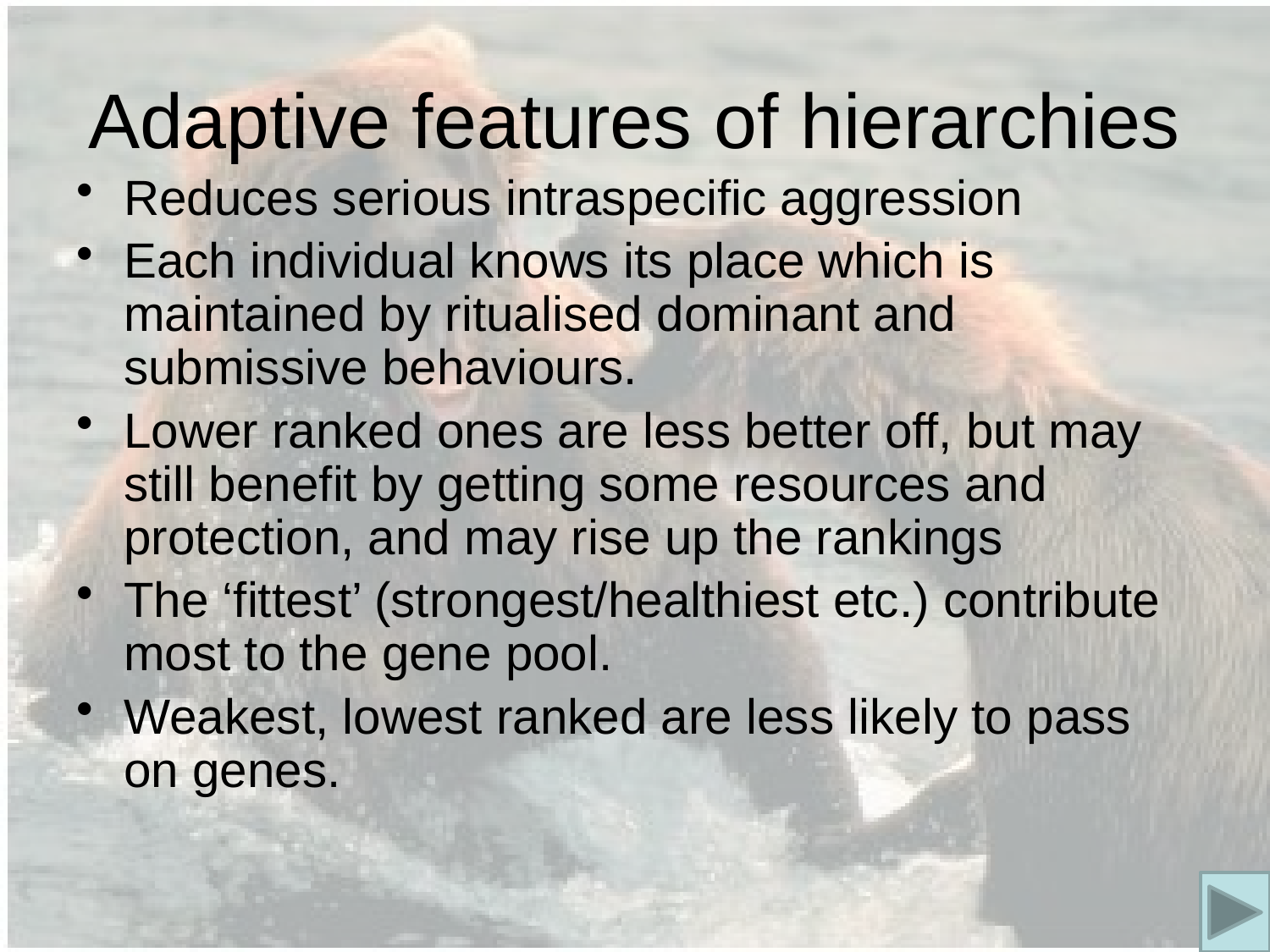

# Adaptive features of hierarchies
Reduces serious intraspecific aggression
Each individual knows its place which is maintained by ritualised dominant and submissive behaviours.
Lower ranked ones are less better off, but may still benefit by getting some resources and protection, and may rise up the rankings
The ‘fittest’ (strongest/healthiest etc.) contribute most to the gene pool.
Weakest, lowest ranked are less likely to pass on genes.